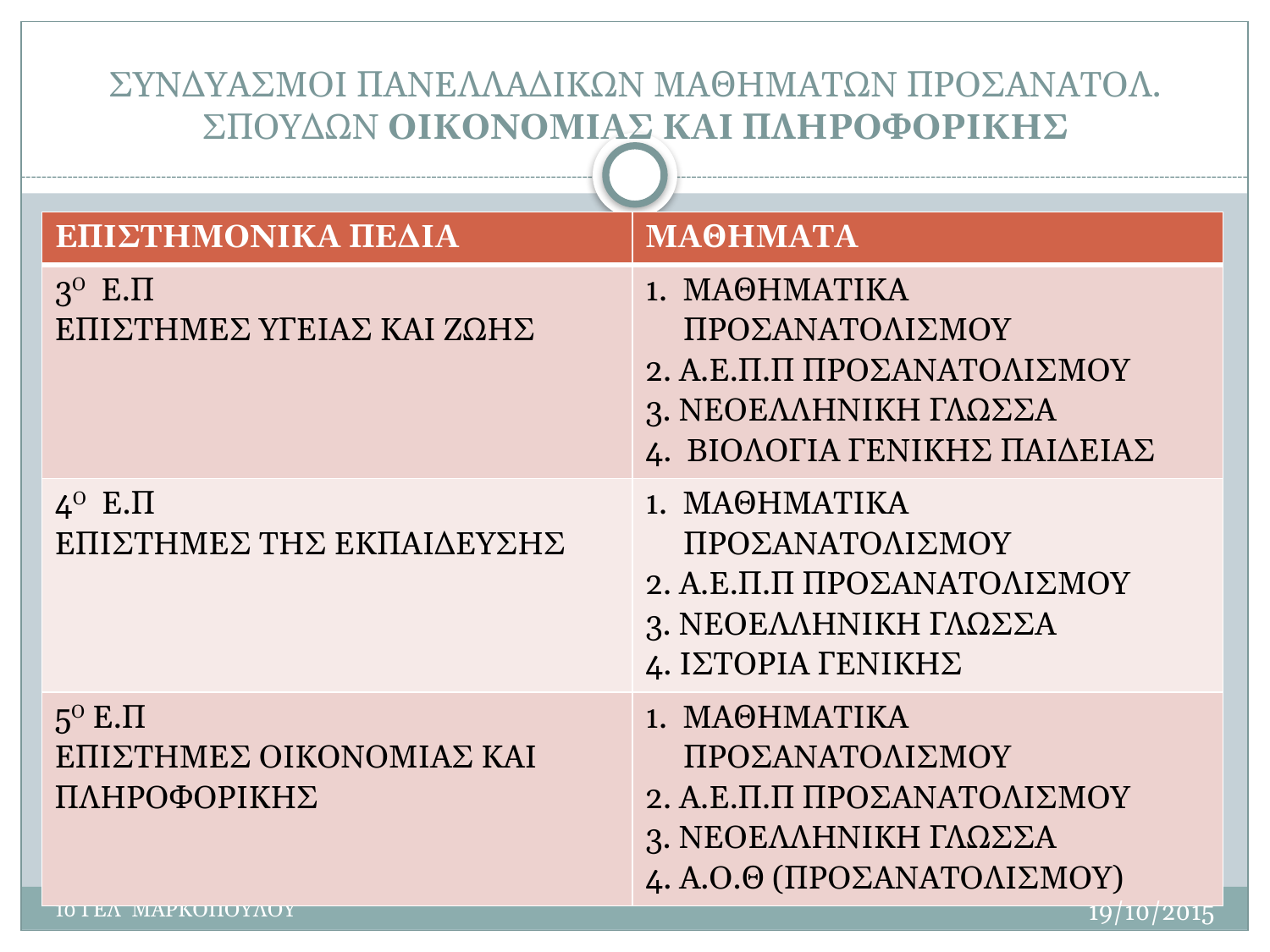

# ΣΥΝΔΥΑΣΜΟΙ ΠΑΝΕΛΛΑΔΙΚΩΝ ΜΑΘΗΜΑΤΩΝ ΠΡΟΣΑΝΑΤΟΛ. ΣΠΟΥΔΩΝ ΟΙΚΟΝΟΜΙΑΣ ΚΑΙ ΠΛΗΡΟΦΟΡΙΚΗΣ
| ΕΠΙΣΤΗΜΟΝΙΚΑ ΠΕΔΙΑ | ΜΑΘΗΜΑΤΑ |
| --- | --- |
| 3Ο Ε.Π ΕΠΙΣΤΗΜΕΣ ΥΓΕΙΑΣ ΚΑΙ ΖΩΗΣ | 1. ΜΑΘΗΜΑΤΙΚΑ ΠΡΟΣΑΝΑΤΟΛΙΣΜΟΥ 2. Α.Ε.Π.Π ΠΡΟΣΑΝΑΤΟΛΙΣΜΟΥ 3. ΝΕΟΕΛΛΗΝΙΚΗ ΓΛΩΣΣΑ 4. ΒΙΟΛΟΓΙΑ ΓΕΝΙΚΗΣ ΠΑΙΔΕΙΑΣ |
| 4Ο Ε.Π ΕΠΙΣΤΗΜΕΣ ΤΗΣ ΕΚΠΑΙΔΕΥΣΗΣ | 1. ΜΑΘΗΜΑΤΙΚΑ ΠΡΟΣΑΝΑΤΟΛΙΣΜΟΥ 2. Α.Ε.Π.Π ΠΡΟΣΑΝΑΤΟΛΙΣΜΟΥ 3. ΝΕΟΕΛΛΗΝΙΚΗ ΓΛΩΣΣΑ 4. ΙΣΤΟΡΙΑ ΓΕΝΙΚΗΣ |
| 5Ο Ε.Π ΕΠΙΣΤΗΜΕΣ ΟΙΚΟΝΟΜΙΑΣ ΚΑΙ ΠΛΗΡΟΦΟΡΙΚΗΣ | 1. ΜΑΘΗΜΑΤΙΚΑ ΠΡΟΣΑΝΑΤΟΛΙΣΜΟΥ 2. Α.Ε.Π.Π ΠΡΟΣΑΝΑΤΟΛΙΣΜΟΥ 3. ΝΕΟΕΛΛΗΝΙΚΗ ΓΛΩΣΣΑ 4. Α.Ο.Θ (ΠΡΟΣΑΝΑΤΟΛΙΣΜΟΥ) |
19/10/2015
1ο ΓΕΛ  ΜΑΡΚΟΠΟΥΛΟΥ